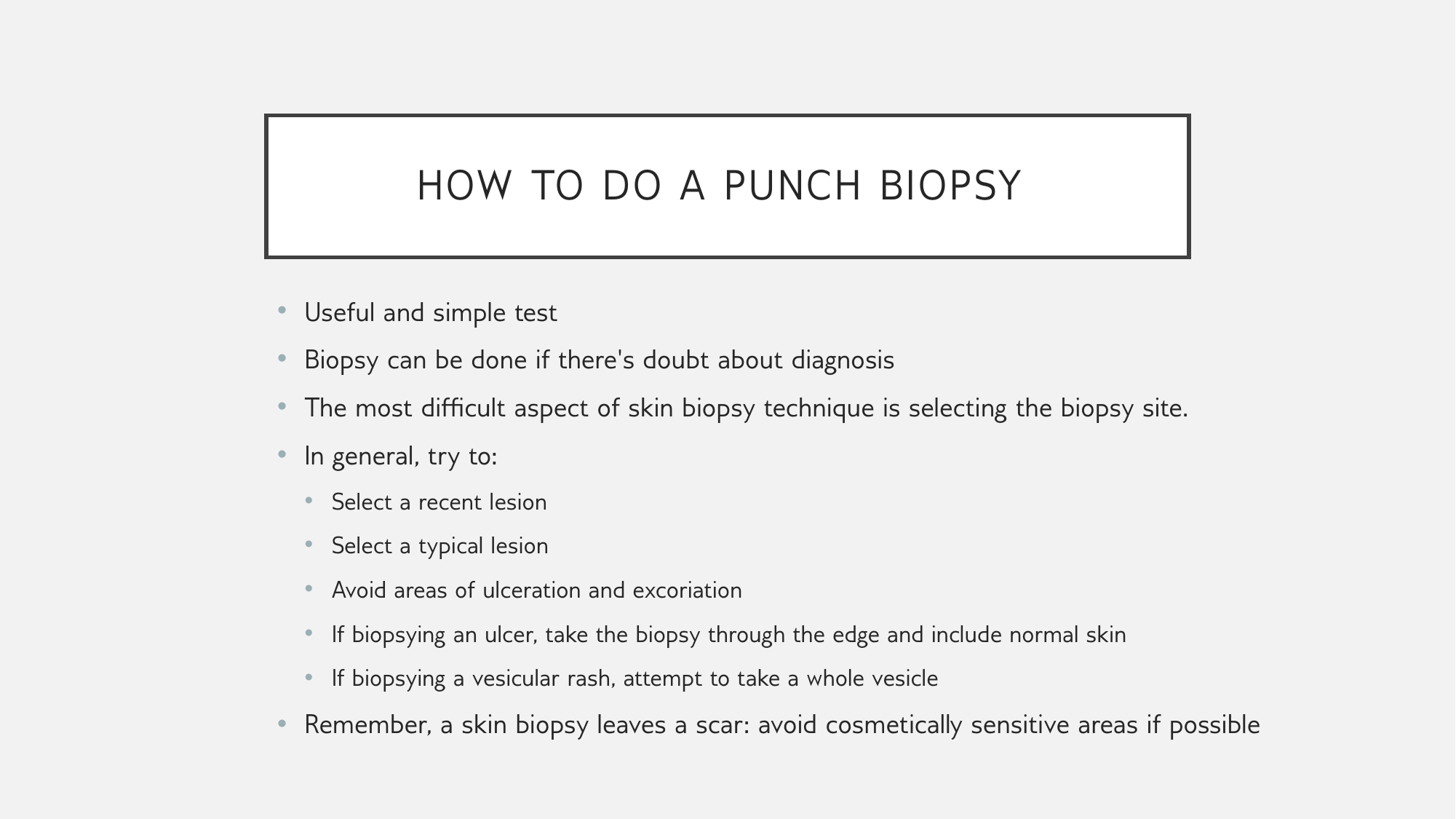

# How to do a punch biopsy
Useful and simple test
Biopsy can be done if there's doubt about diagnosis
The most difficult aspect of skin biopsy technique is selecting the biopsy site.
In general, try to:
Select a recent lesion
Select a typical lesion
Avoid areas of ulceration and excoriation
If biopsying an ulcer, take the biopsy through the edge and include normal skin
If biopsying a vesicular rash, attempt to take a whole vesicle
Remember, a skin biopsy leaves a scar: avoid cosmetically sensitive areas if possible